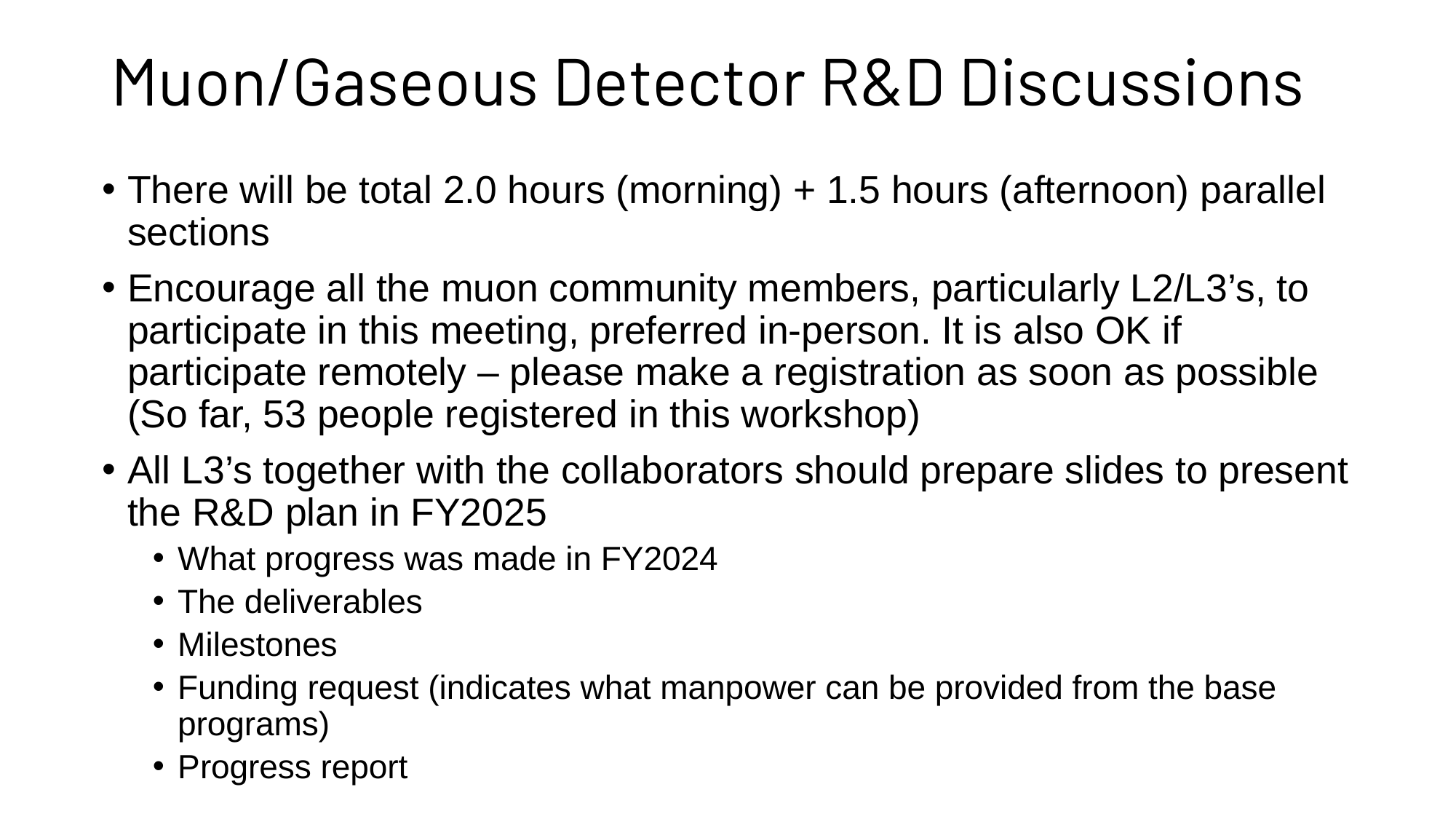

# Muon/Gaseous Detector R&D Discussions
There will be total 2.0 hours (morning) + 1.5 hours (afternoon) parallel sections
Encourage all the muon community members, particularly L2/L3’s, to participate in this meeting, preferred in-person. It is also OK if participate remotely – please make a registration as soon as possible (So far, 53 people registered in this workshop)
All L3’s together with the collaborators should prepare slides to present the R&D plan in FY2025
What progress was made in FY2024
The deliverables
Milestones
Funding request (indicates what manpower can be provided from the base programs)
Progress report